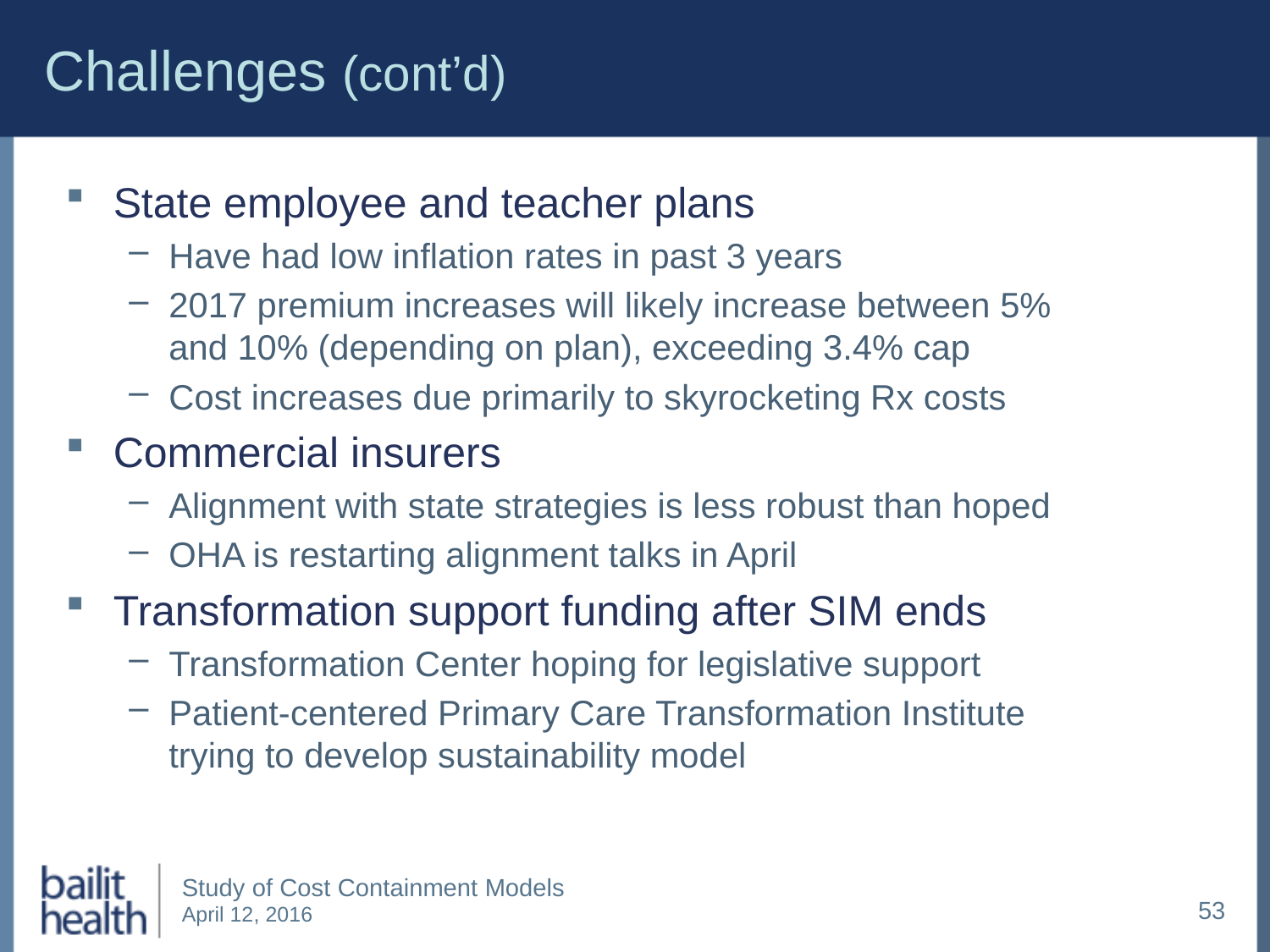

# Challenges (cont’d)
State employee and teacher plans
Have had low inflation rates in past 3 years
2017 premium increases will likely increase between 5% and 10% (depending on plan), exceeding 3.4% cap
Cost increases due primarily to skyrocketing Rx costs
Commercial insurers
Alignment with state strategies is less robust than hoped
OHA is restarting alignment talks in April
Transformation support funding after SIM ends
Transformation Center hoping for legislative support
Patient-centered Primary Care Transformation Institute trying to develop sustainability model

53